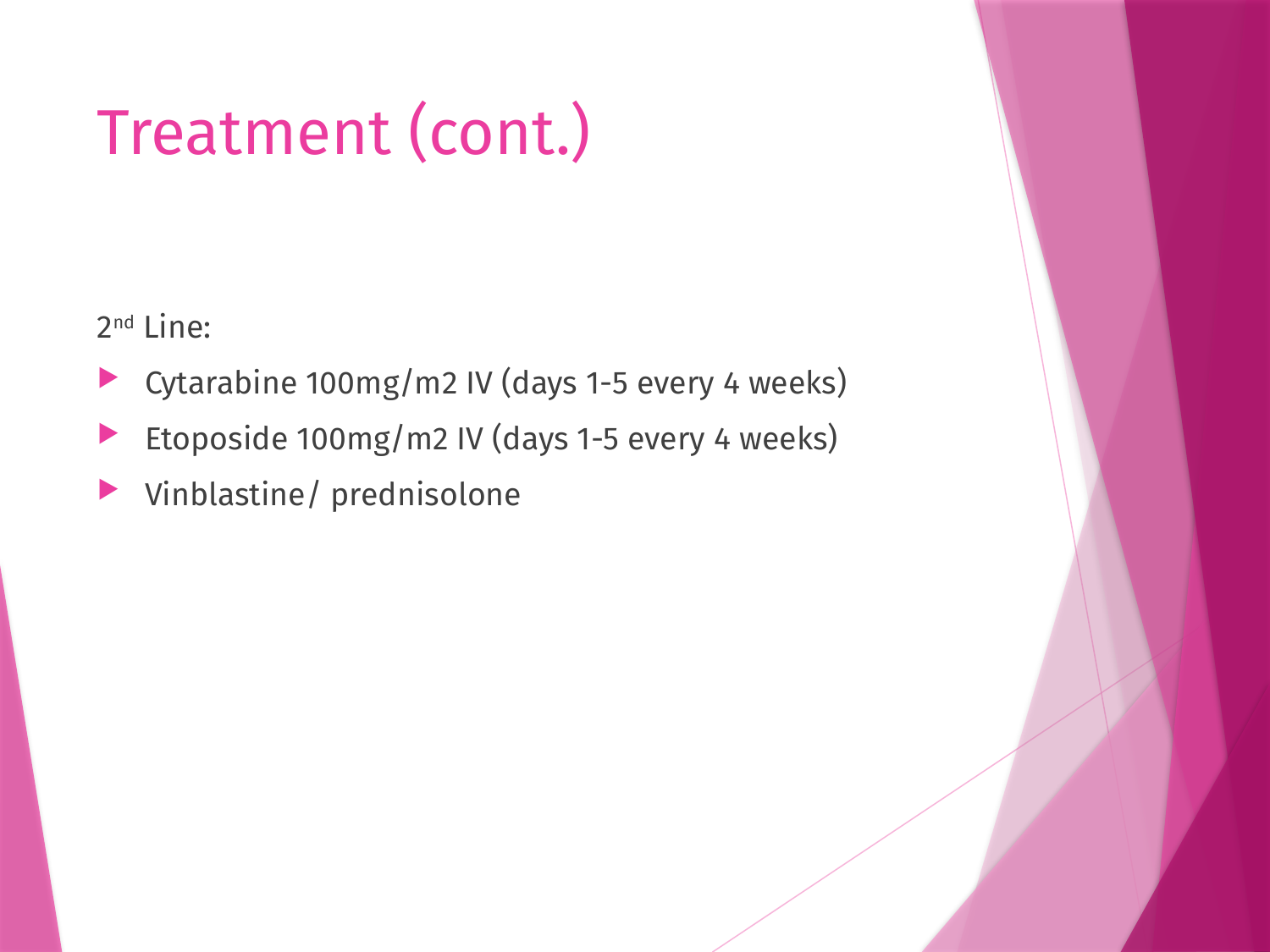

# Treatment (cont.)
2nd Line:
Cytarabine 100mg/m2 IV (days 1-5 every 4 weeks)
Etoposide 100mg/m2 IV (days 1-5 every 4 weeks)
Vinblastine/ prednisolone